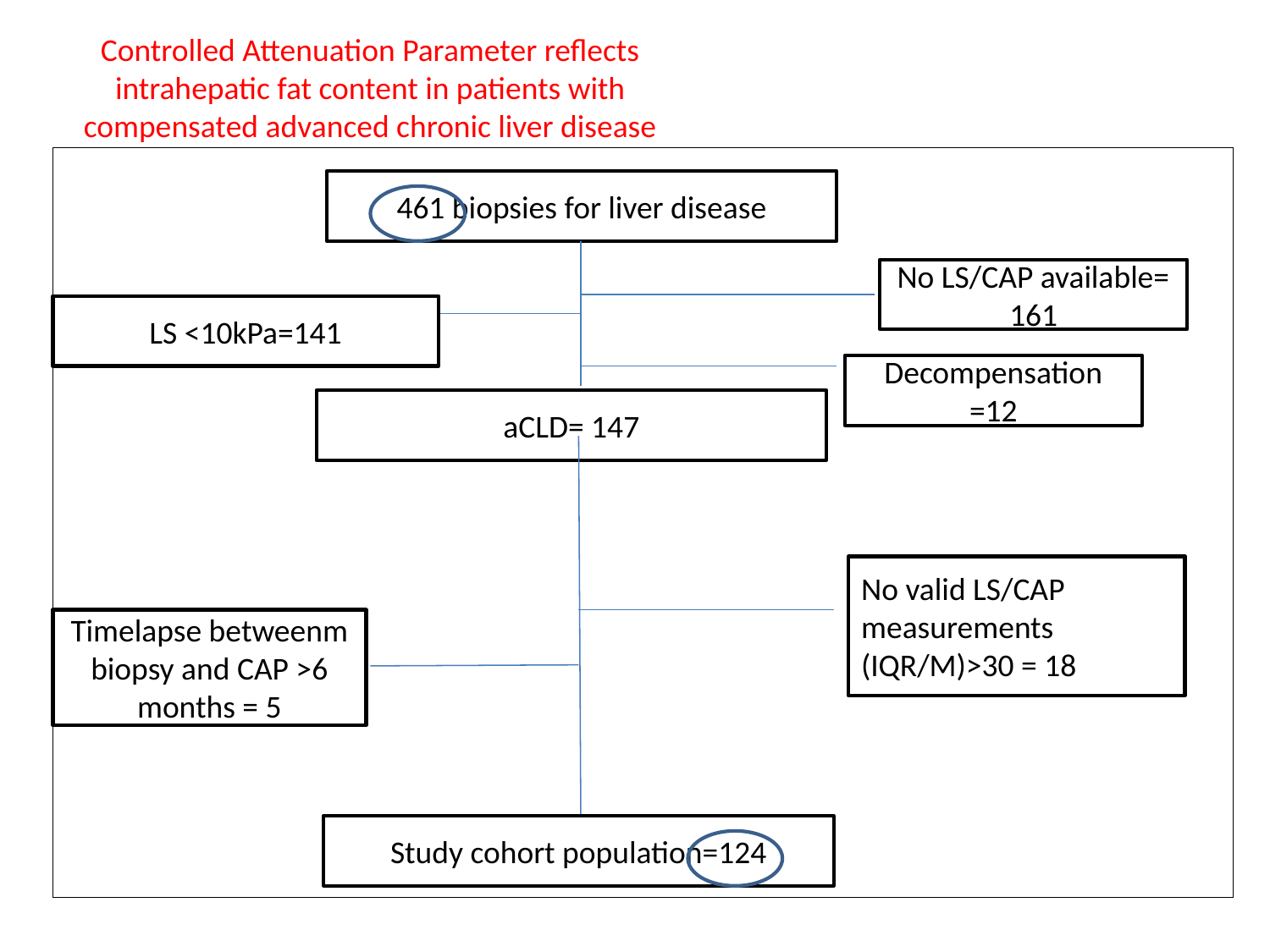

Controlled Attenuation Parameter reflects intrahepatic fat content in patients with compensated advanced chronic liver disease

461 biopsies for liver disease

No LS/CAP available= 161
LS <10kPa=141
Decompensation =12
aCLD= 147
No valid LS/CAP measurements (IQR/M)>30 = 18
Timelapse betweenm biopsy and CAP >6 months = 5
Study cohort population=124